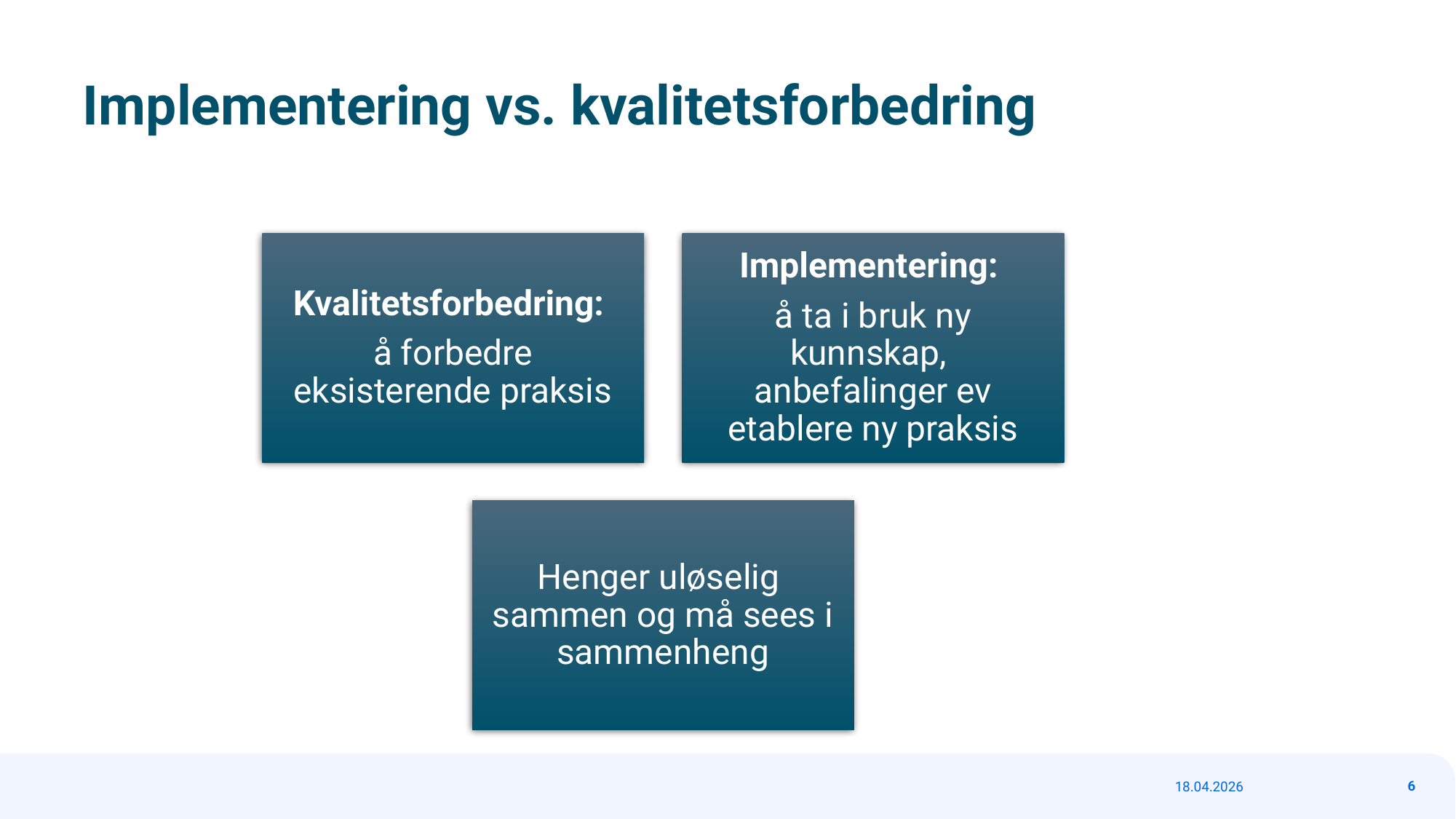

# Implementering vs. kvalitetsforbedring
Kvalitetsforbedring:
å forbedre eksisterende praksis
Implementering:
å ta i bruk ny kunnskap,  anbefalinger ev etablere ny praksis
Henger uløselig  sammen og må sees i sammenheng
18.04.2026
6